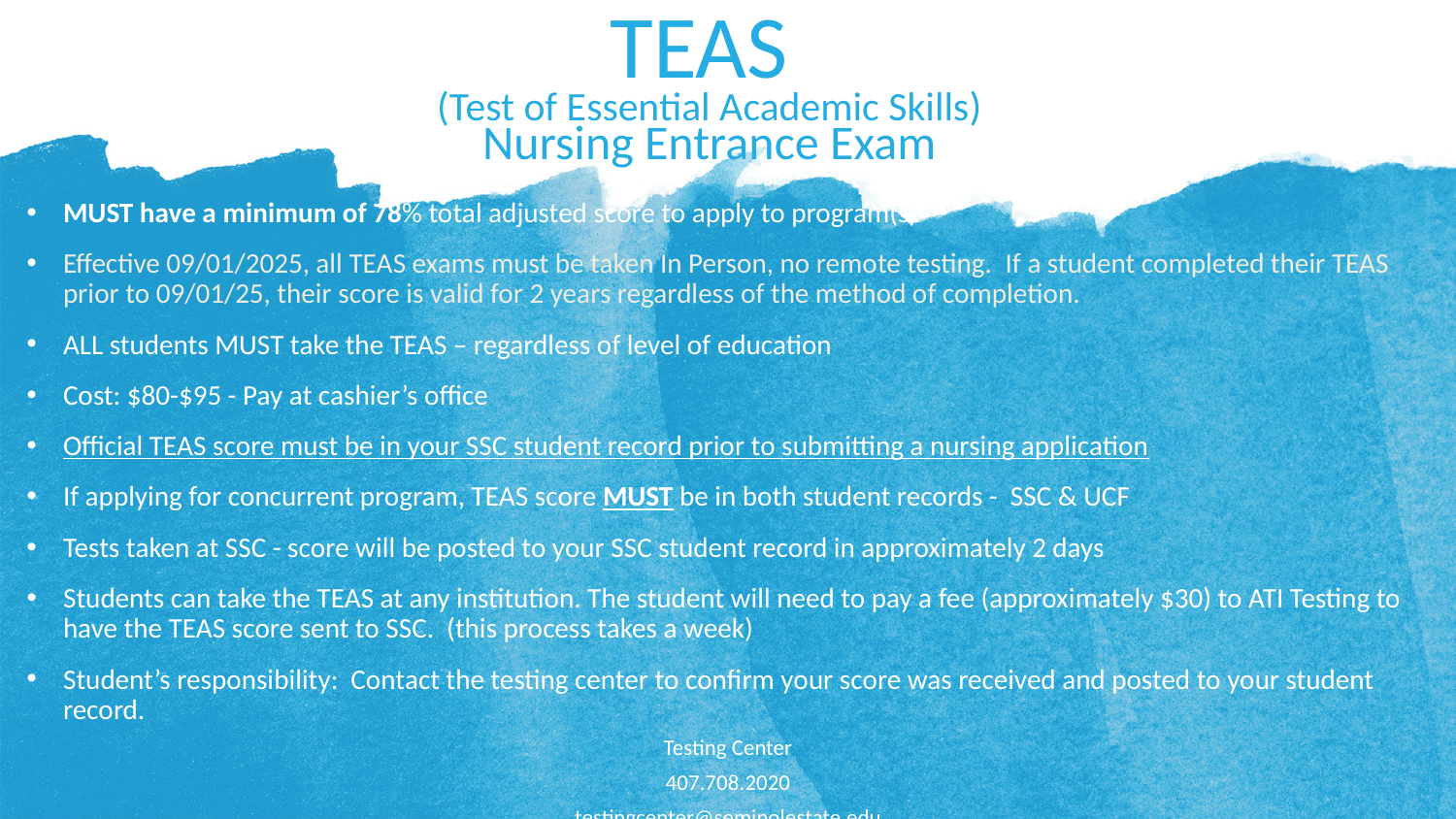

TEAS
(Test of Essential Academic Skills)
Nursing Entrance Exam

MUST have a minimum of 78% total adjusted score to apply to program(s)
Effective 09/01/2025, all TEAS exams must be taken In Person, no remote testing.  If a student completed their TEAS prior to 09/01/25, their score is valid for 2 years regardless of the method of completion.
ALL students MUST take the TEAS – regardless of level of education
Cost: $80-$95 - Pay at cashier’s office
Official TEAS score must be in your SSC student record prior to submitting a nursing application
If applying for concurrent program, TEAS score MUST be in both student records -  SSC & UCF
Tests taken at SSC - score will be posted to your SSC student record in approximately 2 days
Students can take the TEAS at any institution. The student will need to pay a fee (approximately $30) to ATI Testing to have the TEAS score sent to SSC.  (this process takes a week)
Student’s responsibility:  Contact the testing center to confirm your score was received and posted to your student record.
Testing Center
407.708.2020
testingcenter@seminolestate.edu